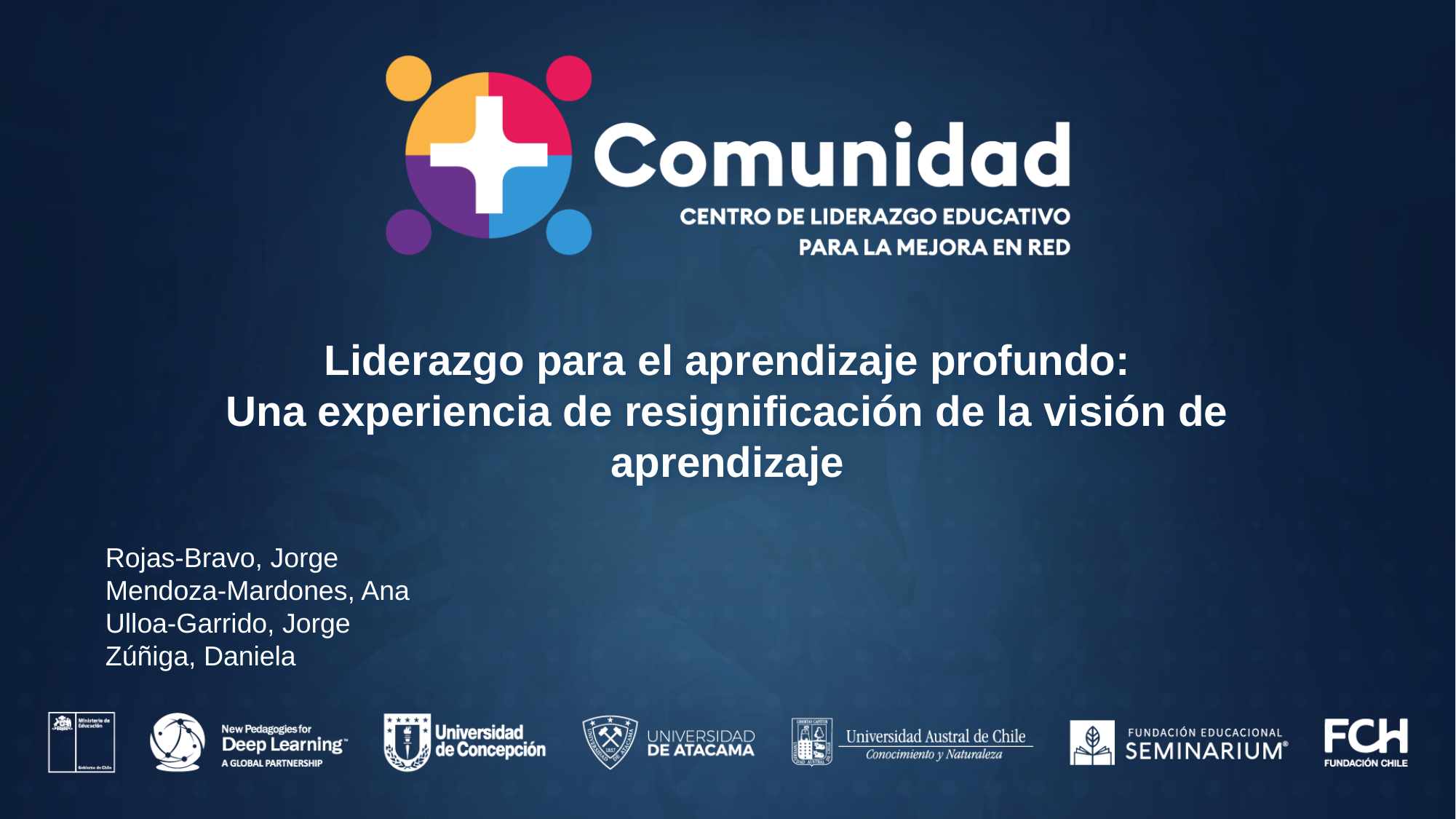

Liderazgo para el aprendizaje profundo:
Una experiencia de resignificación de la visión de aprendizaje
Rojas-Bravo, Jorge
Mendoza-Mardones, Ana
Ulloa-Garrido, Jorge
Zúñiga, Daniela